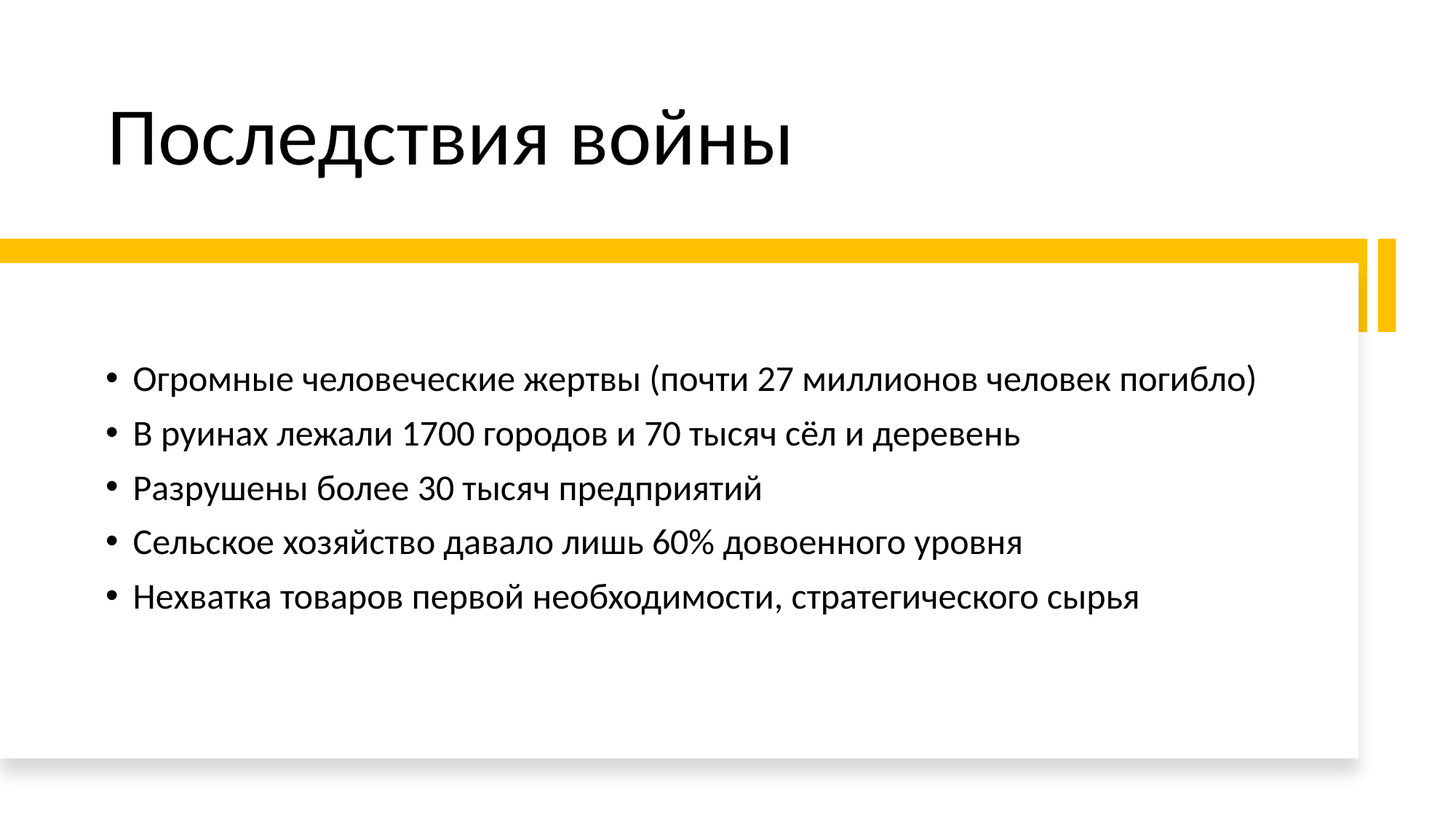

# Последствия войны

Огромные человеческие жертвы (почти 27 миллионов человек погибло)
В руинах лежали 1700 городов и 70 тысяч сёл и деревень
Разрушены более 30 тысяч предприятий
Сельское хозяйство давало лишь 60% довоенного уровня
Нехватка товаров первой необходимости, стратегического сырья